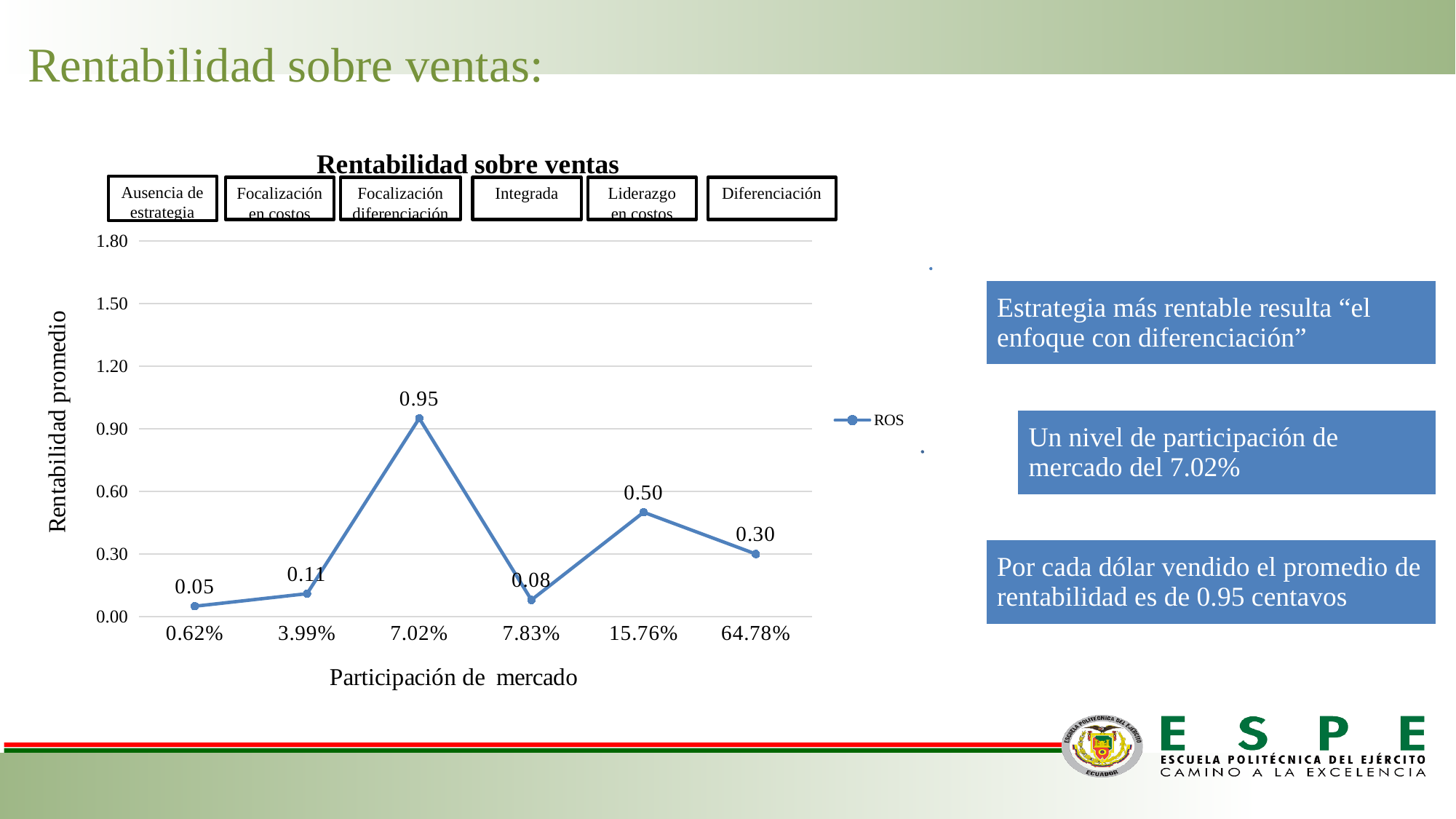

Rentabilidad sobre ventas:

### Chart: Rentabilidad sobre ventas

| Category | ROS |
|---|---|
| 6.1999999999999998E-3 | 0.05 |
| 3.9899999999999998E-2 | 0.11 |
| 7.0199999999999999E-2 | 0.95 |
| 7.8299999999999995E-2 | 0.08 |
| 0.15759999999999999 | 0.5 |
| 0.64780000000000004 | 0.3 |
Ausencia de estrategia
Focalización en costos
Focalización diferenciación
Integrada
Liderazgo en costos
Diferenciación
Estrategia más rentable resulta “el enfoque con diferenciación”
Un nivel de participación de mercado del 7.02%
Por cada dólar vendido el promedio de rentabilidad es de 0.95 centavos